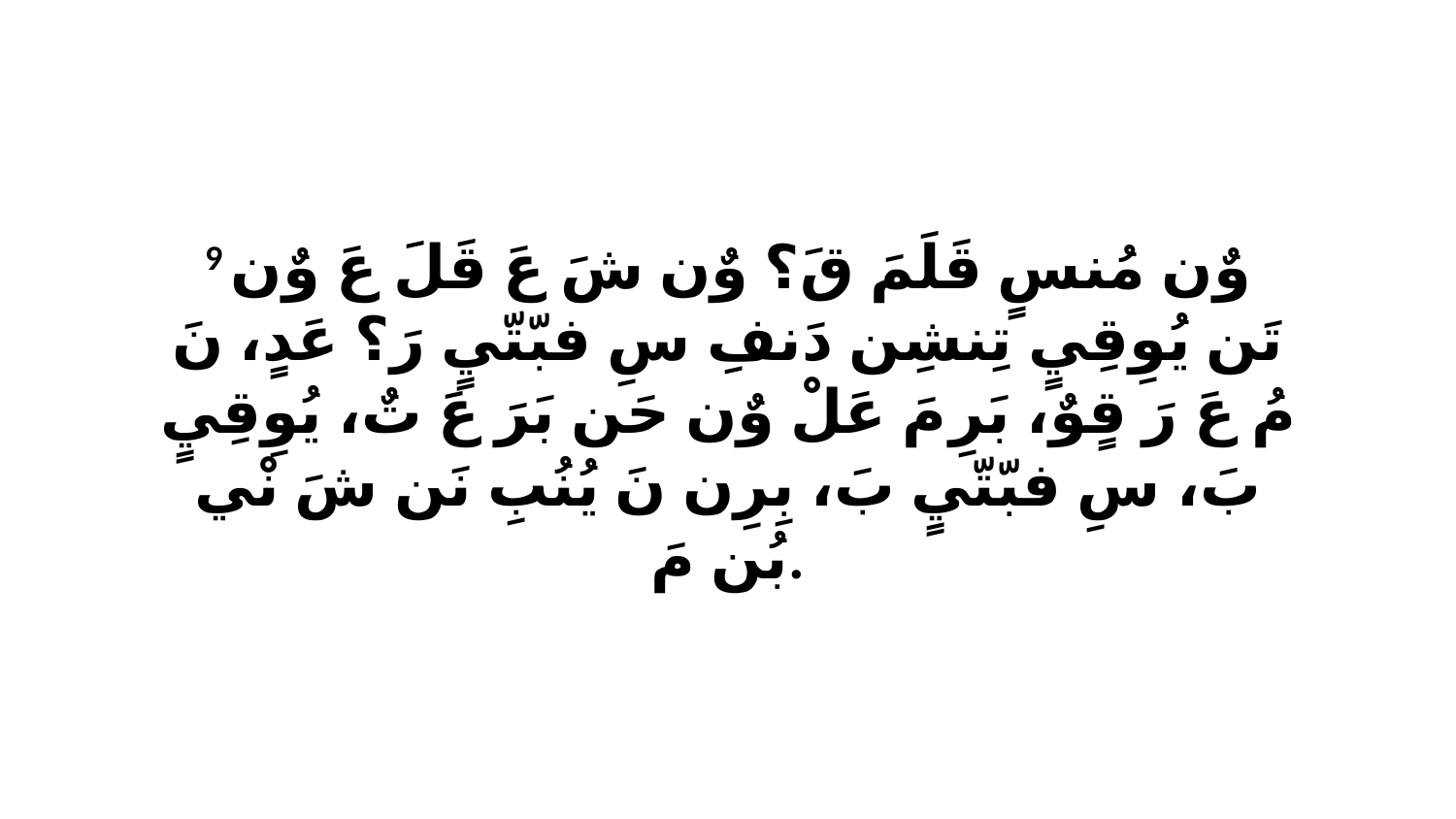

9 وٌن مُنسٍ قَلَمَ قَ؟ وٌن شَ عَ قَلَ عَ وٌن تَن يُوِقِيٍ تِنشِن دَنفِ سِ فبّتّيٍ رَ؟ عَدٍ، نَ مُ عَ رَ قٍوٌ، بَرِ مَ عَلْ وٌن حَن بَرَ عَ تٌ، يُوِقِيٍ بَ، سِ فبّتّيٍ بَ، بِرِن نَ يُنُبِ نَن شَ نْي بُن مَ.